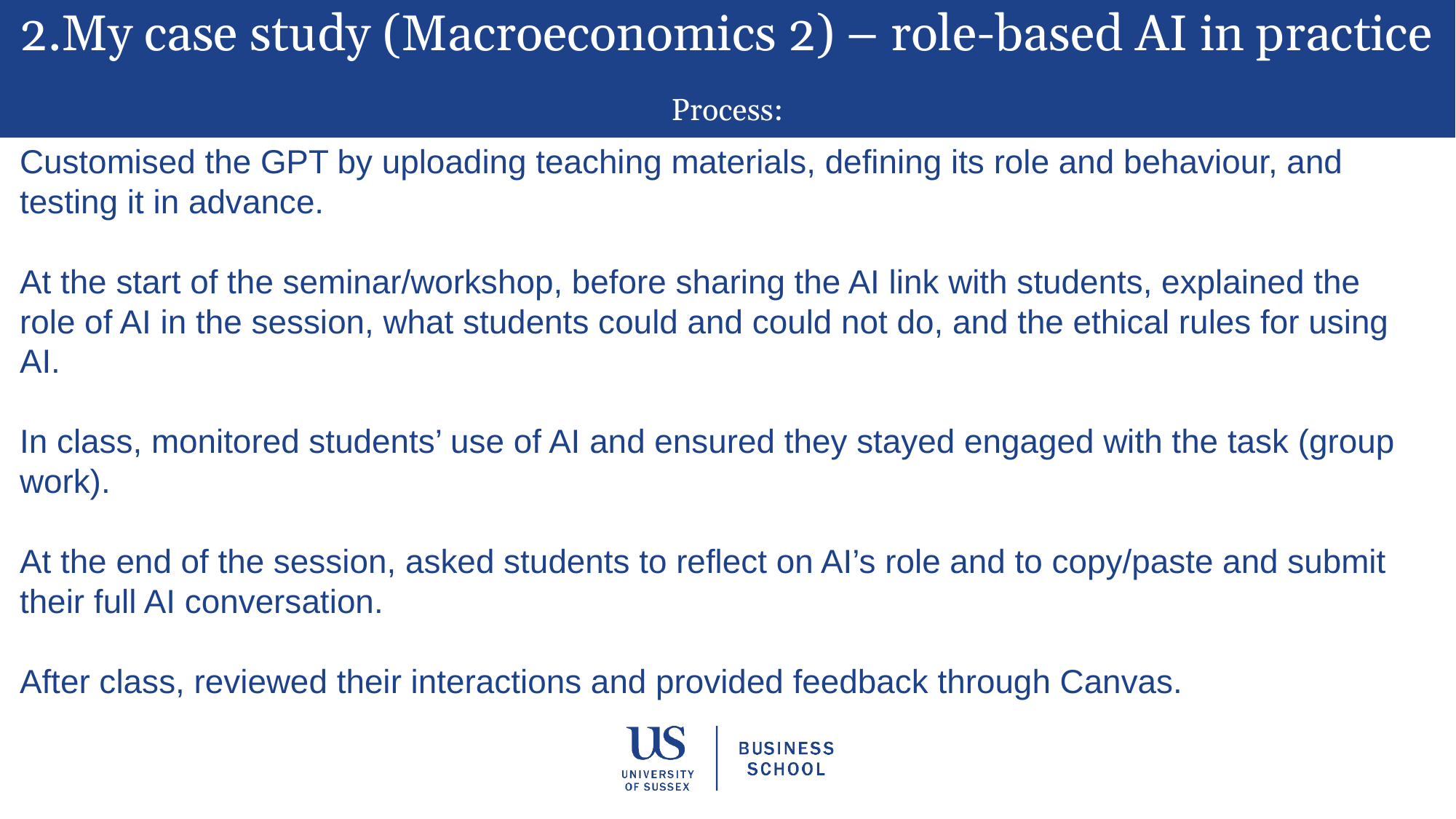

2.My case study (Macroeconomics 2) – role-based AI in practice
Process:
Customised the GPT by uploading teaching materials, defining its role and behaviour, and testing it in advance.

At the start of the seminar/workshop, before sharing the AI link with students, explained the role of AI in the session, what students could and could not do, and the ethical rules for using AI.

In class, monitored students’ use of AI and ensured they stayed engaged with the task (group work).

At the end of the session, asked students to reflect on AI’s role and to copy/paste and submit their full AI conversation.

After class, reviewed their interactions and provided feedback through Canvas.